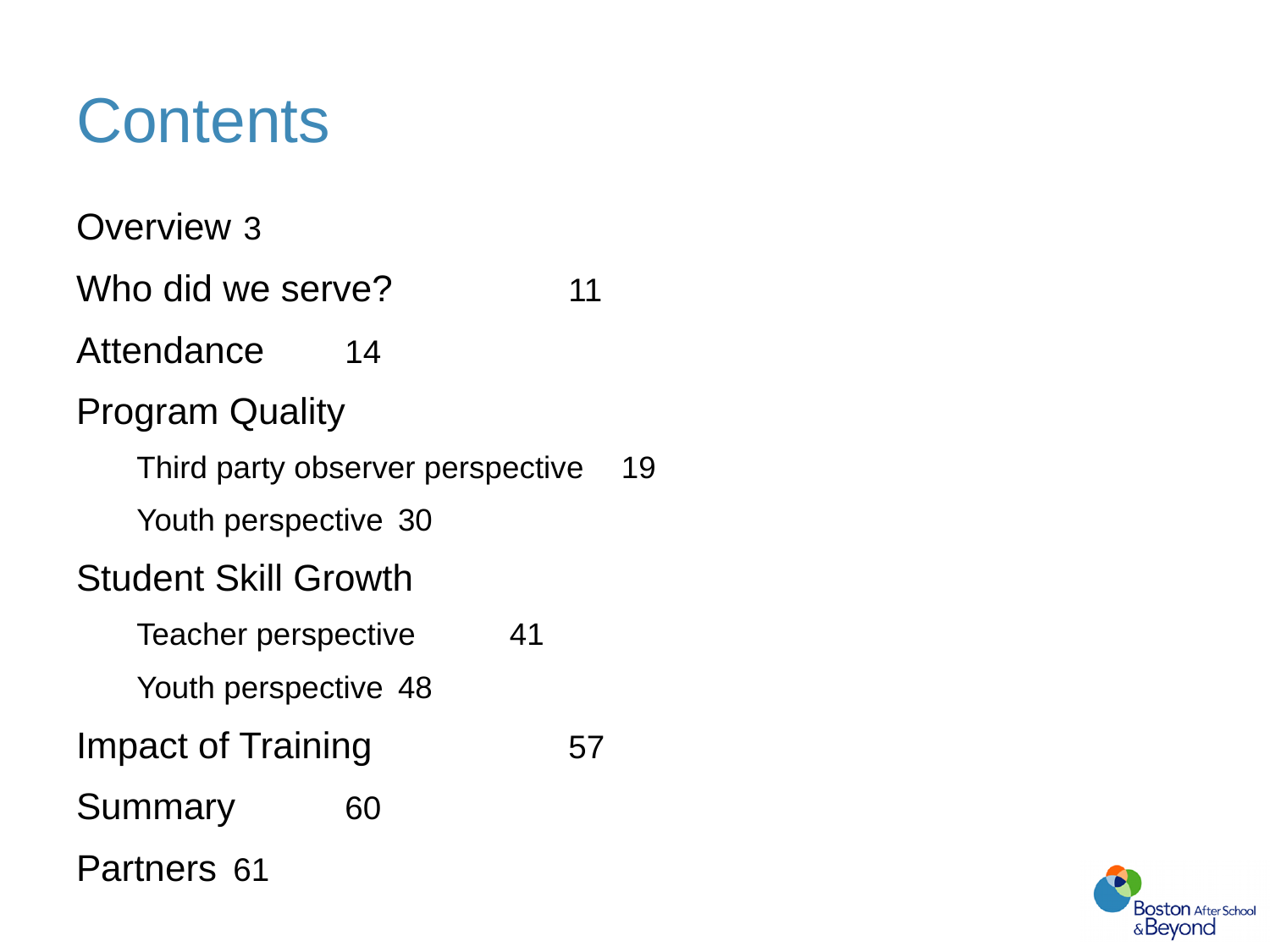

# Contents
Overview				 3
Who did we serve?			11
Attendance				14
Program Quality
Third party observer perspective	19
Youth perspective			30
Student Skill Growth
Teacher perspective			41
Youth perspective			48
Impact of Training			57
Summary				60
Partners				61